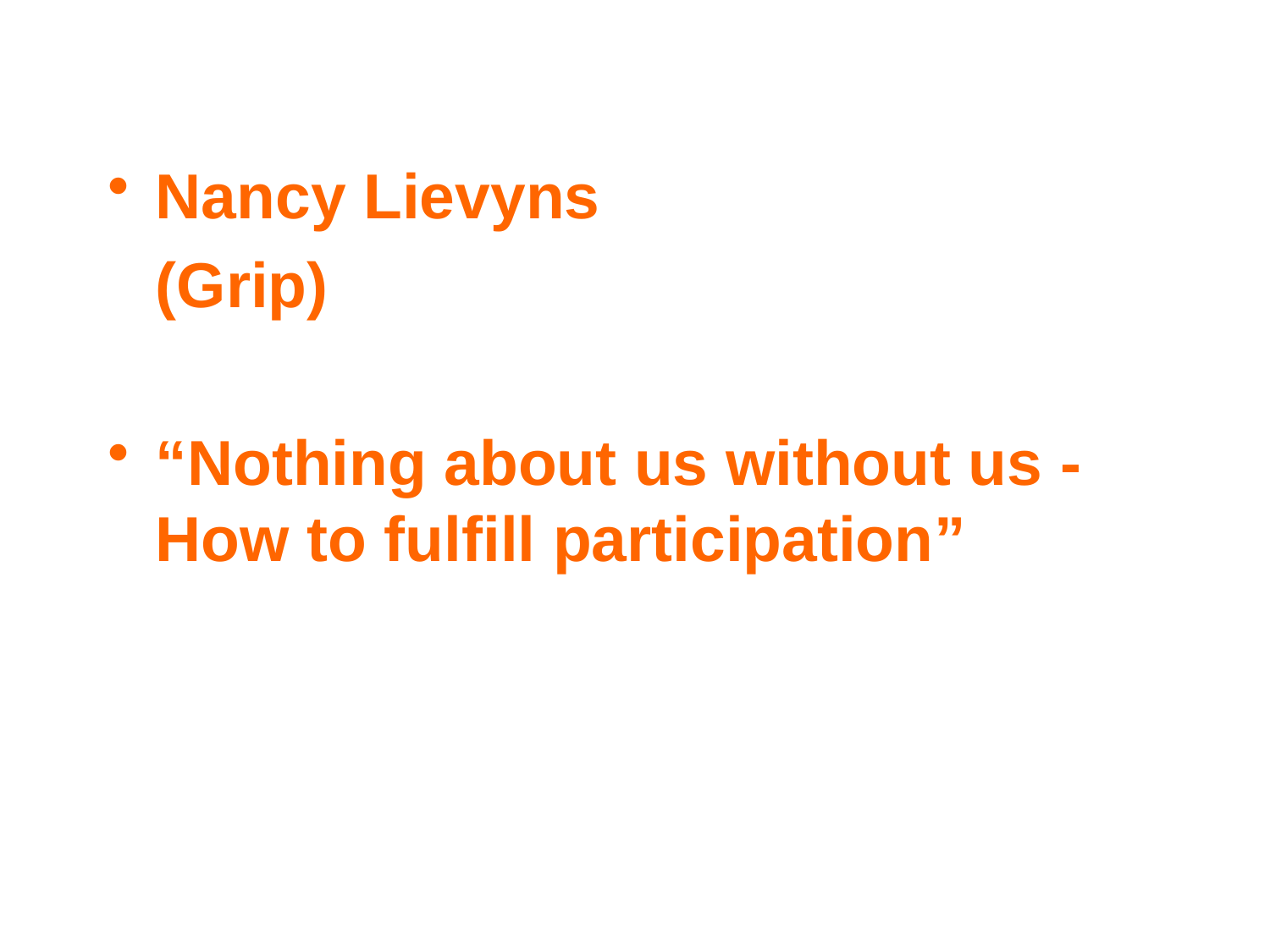

#
Nancy Lievyns
	(Grip)

“Nothing about us without us - How to fulfill participation”